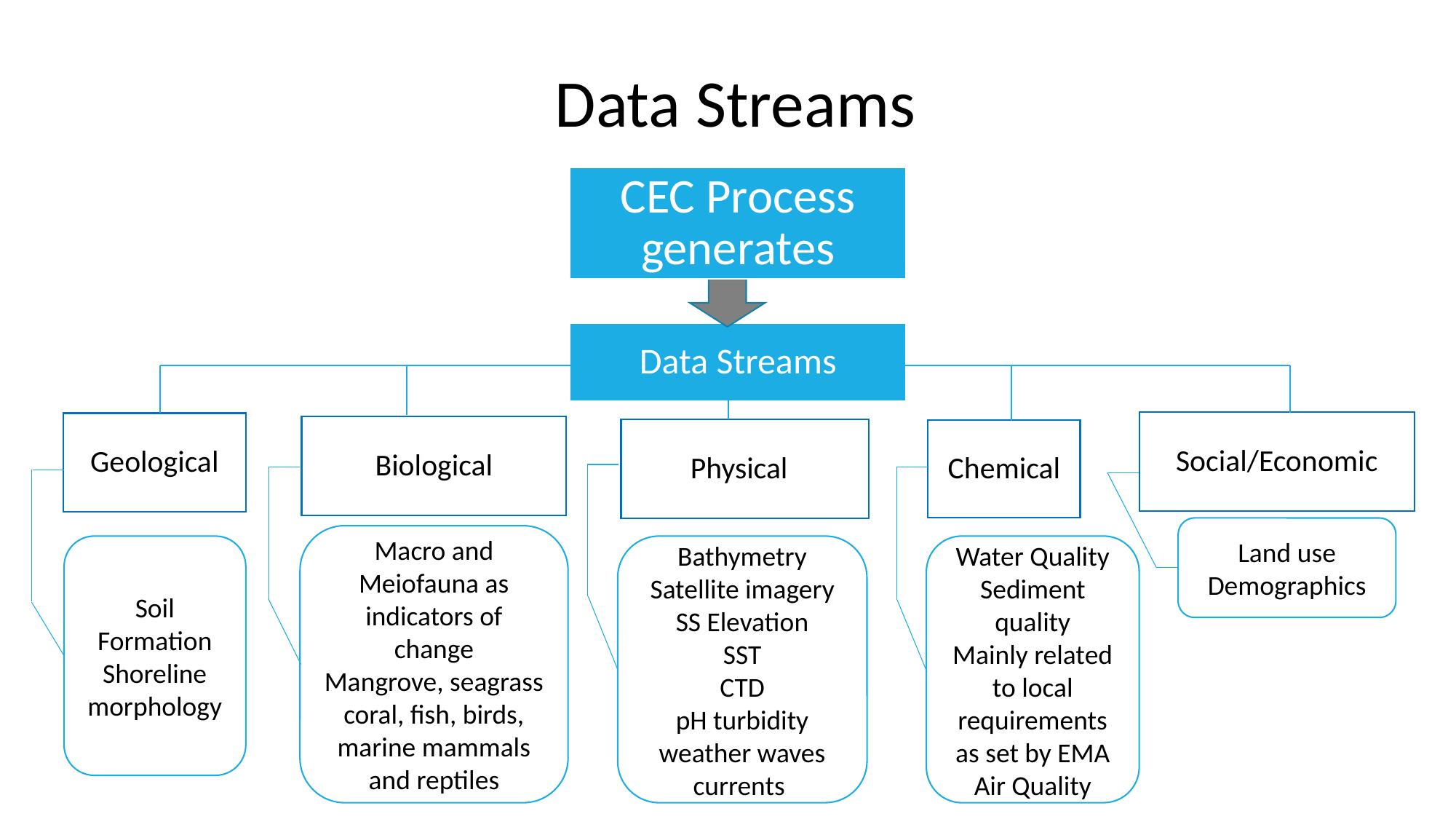

# Data Streams
CEC Process generates

Data Streams
Social/Economic
Geological
Biological
Physicals
Chemical
Land use
Demographics
Macro and Meiofauna as indicators of change
Mangrove, seagrass coral, fish, birds, marine mammals and reptiles
Soil
Formation
Shoreline morphology
Water Quality
Sediment quality
Mainly related to local requirements as set by EMA
Air Quality
Bathymetry
Satellite imagery SS Elevation
SST
CTD
pH turbidity weather waves currents